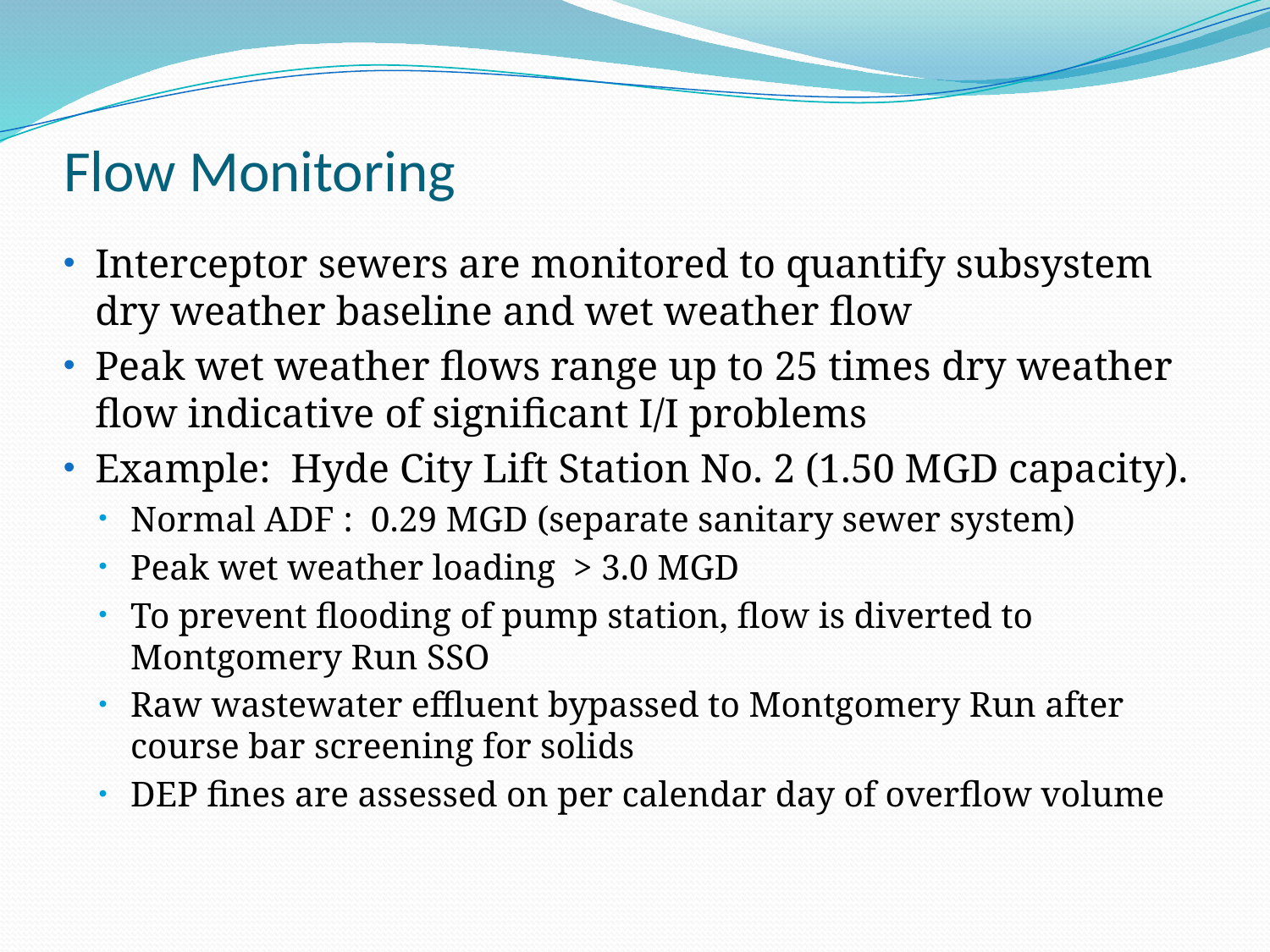

# Flow Monitoring
Interceptor sewers are monitored to quantify subsystem dry weather baseline and wet weather flow
Peak wet weather flows range up to 25 times dry weather flow indicative of significant I/I problems
Example:  Hyde City Lift Station No. 2 (1.50 MGD capacity).
Normal ADF :  0.29 MGD (separate sanitary sewer system)
Peak wet weather loading  > 3.0 MGD
To prevent flooding of pump station, flow is diverted to Montgomery Run SSO
Raw wastewater effluent bypassed to Montgomery Run after course bar screening for solids
DEP fines are assessed on per calendar day of overflow volume